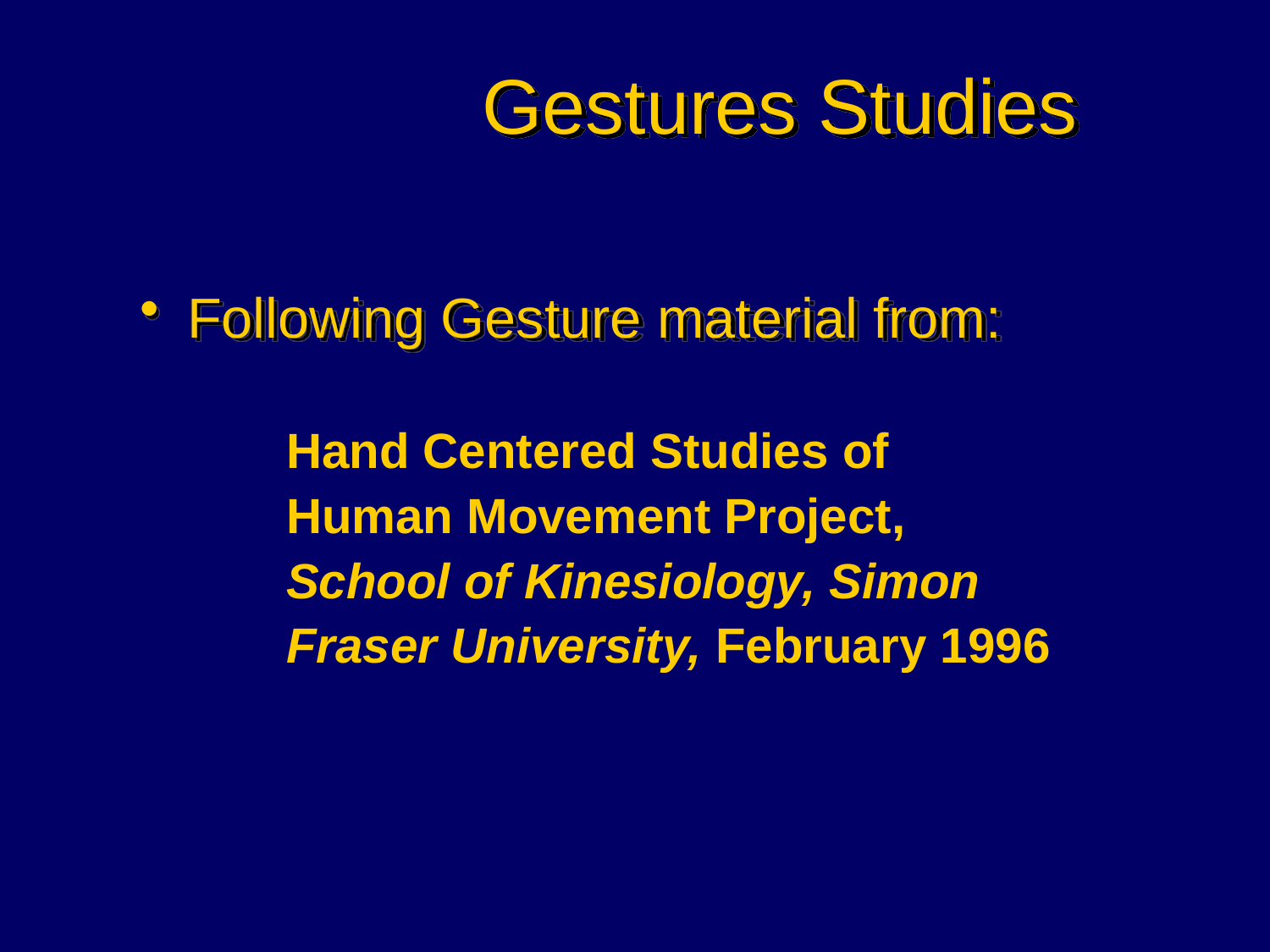

# Gestures Studies
Following Gesture material from:
Hand Centered Studies of Human Movement Project, School of Kinesiology, Simon Fraser University, February 1996